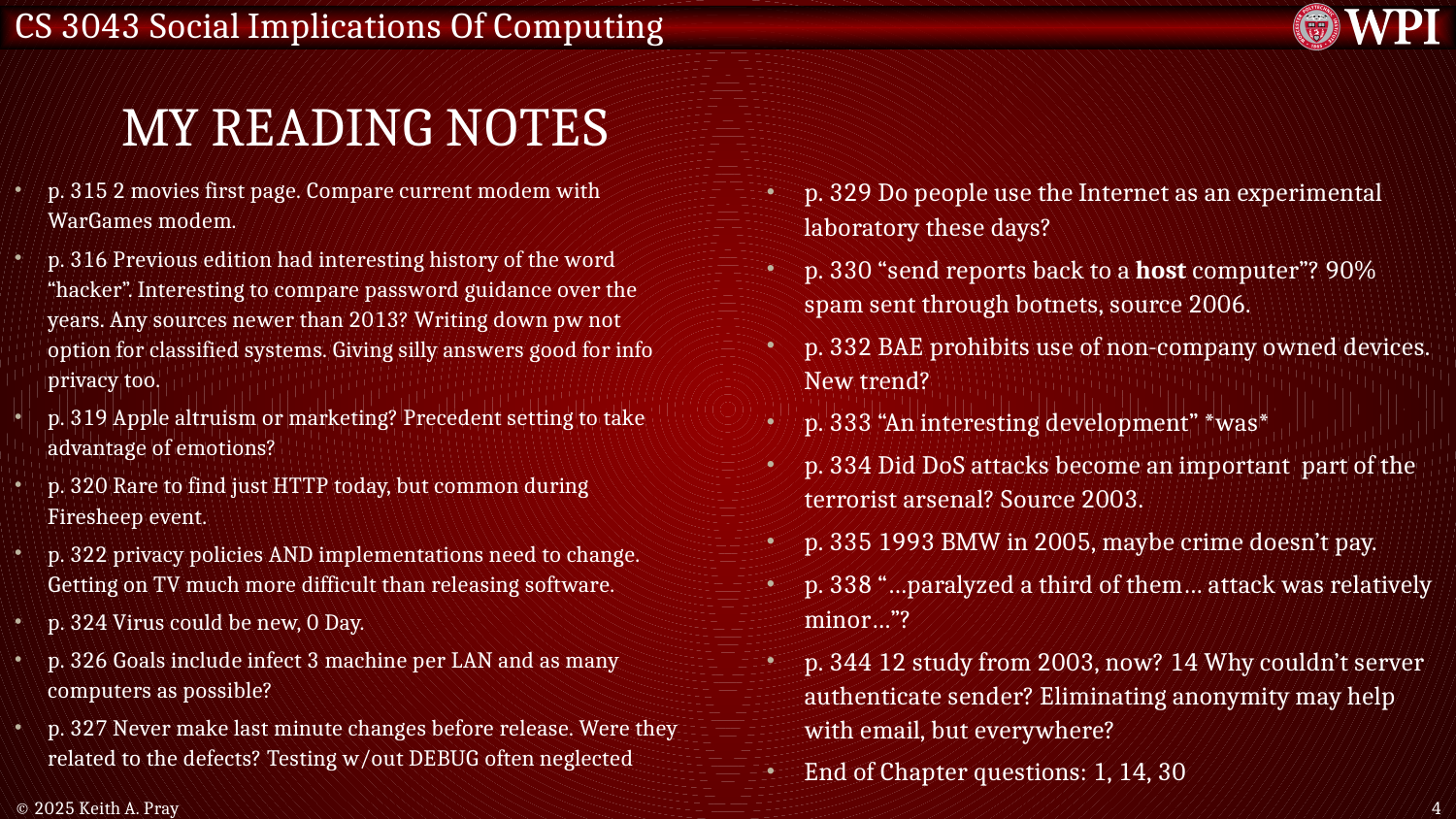

# My Reading Notes
p. 315 2 movies first page. Compare current modem with WarGames modem.
p. 316 Previous edition had interesting history of the word “hacker”. Interesting to compare password guidance over the years. Any sources newer than 2013? Writing down pw not option for classified systems. Giving silly answers good for info privacy too.
p. 319 Apple altruism or marketing? Precedent setting to take advantage of emotions?
p. 320 Rare to find just HTTP today, but common during Firesheep event.
p. 322 privacy policies AND implementations need to change. Getting on TV much more difficult than releasing software.
p. 324 Virus could be new, 0 Day.
p. 326 Goals include infect 3 machine per LAN and as many computers as possible?
p. 327 Never make last minute changes before release. Were they related to the defects? Testing w/out DEBUG often neglected
p. 329 Do people use the Internet as an experimental laboratory these days?
p. 330 “send reports back to a host computer”? 90% spam sent through botnets, source 2006.
p. 332 BAE prohibits use of non-company owned devices. New trend?
p. 333 “An interesting development” *was*
p. 334 Did DoS attacks become an important  part of the terrorist arsenal? Source 2003.
p. 335 1993 BMW in 2005, maybe crime doesn’t pay.
p. 338 “…paralyzed a third of them… attack was relatively minor…”?
p. 344 12 study from 2003, now? 14 Why couldn’t server authenticate sender? Eliminating anonymity may help with email, but everywhere?
End of Chapter questions: 1, 14, 30
© 2025 Keith A. Pray
4